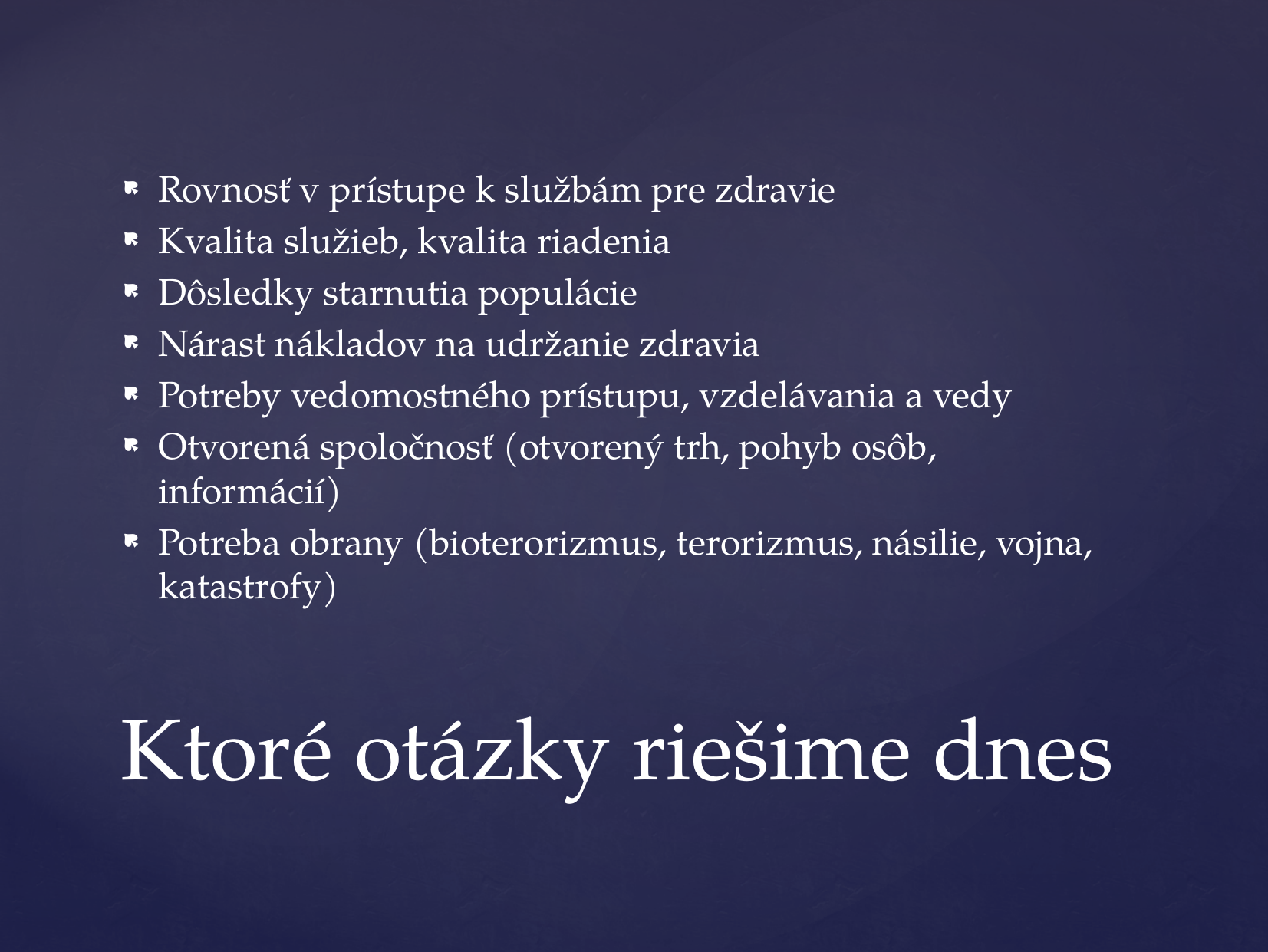

Rovnosť v prístupe k službám pre zdravie
Kvalita služieb, kvalita riadenia
Dôsledky starnutia populácie
Nárast nákladov na udržanie zdravia
Potreby vedomostného prístupu, vzdelávania a vedy
Otvorená spoločnosť (otvorený trh, pohyb osôb, informácií)
Potreba obrany (bioterorizmus, terorizmus, násilie, vojna, katastrofy)
# Ktoré otázky riešime dnes